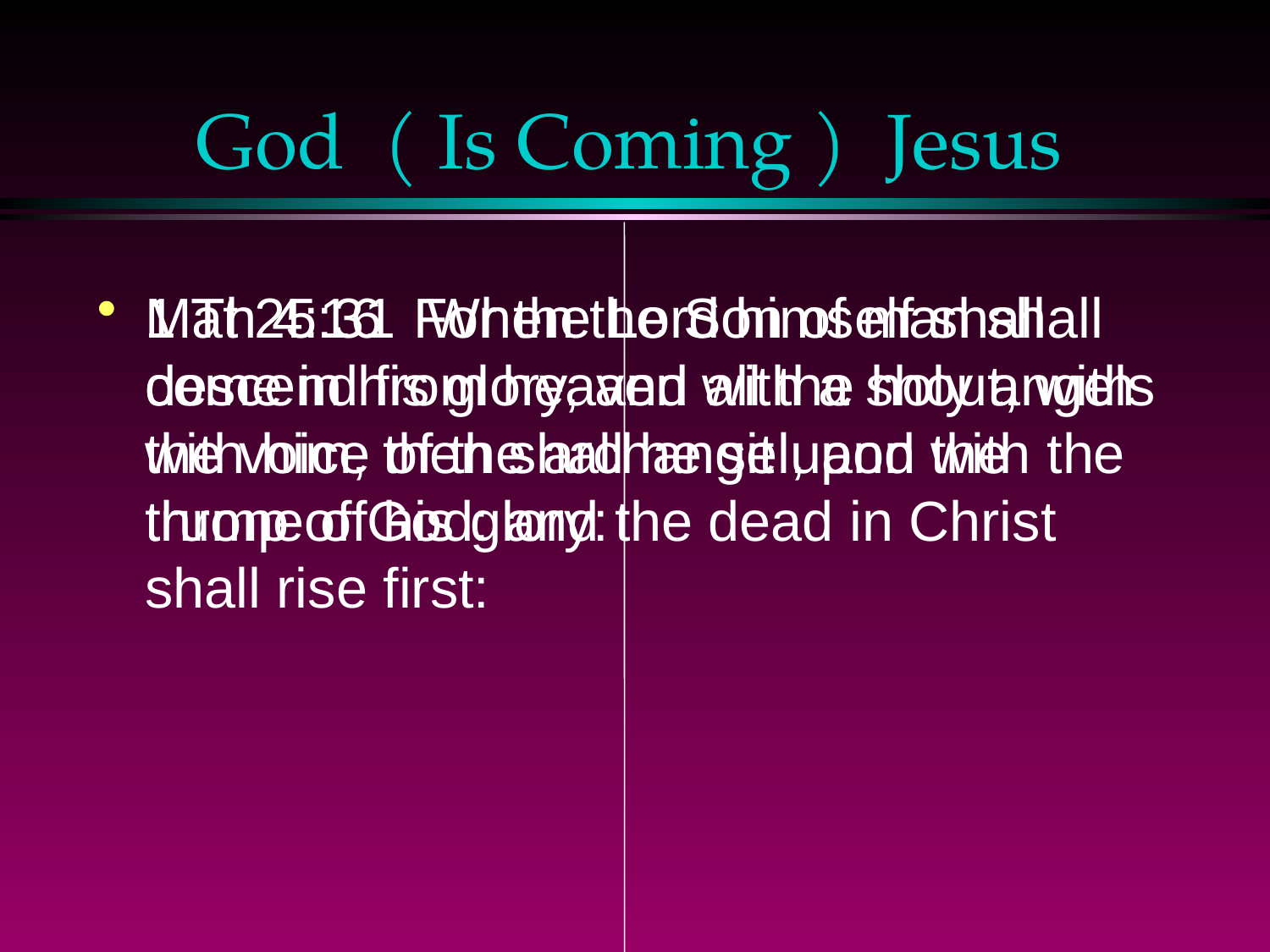

# God  ( Is Coming )  Jesus

1 Th 4:16  For the Lord himself shall descend from heaven with a shout, with the voice of the archangel, and with the trump of God: and the dead in Christ shall rise first:
Mat 25:31  When the Son of man shall come in his glory, and all the holy angels with him, then shall he sit upon the throne of his glory: